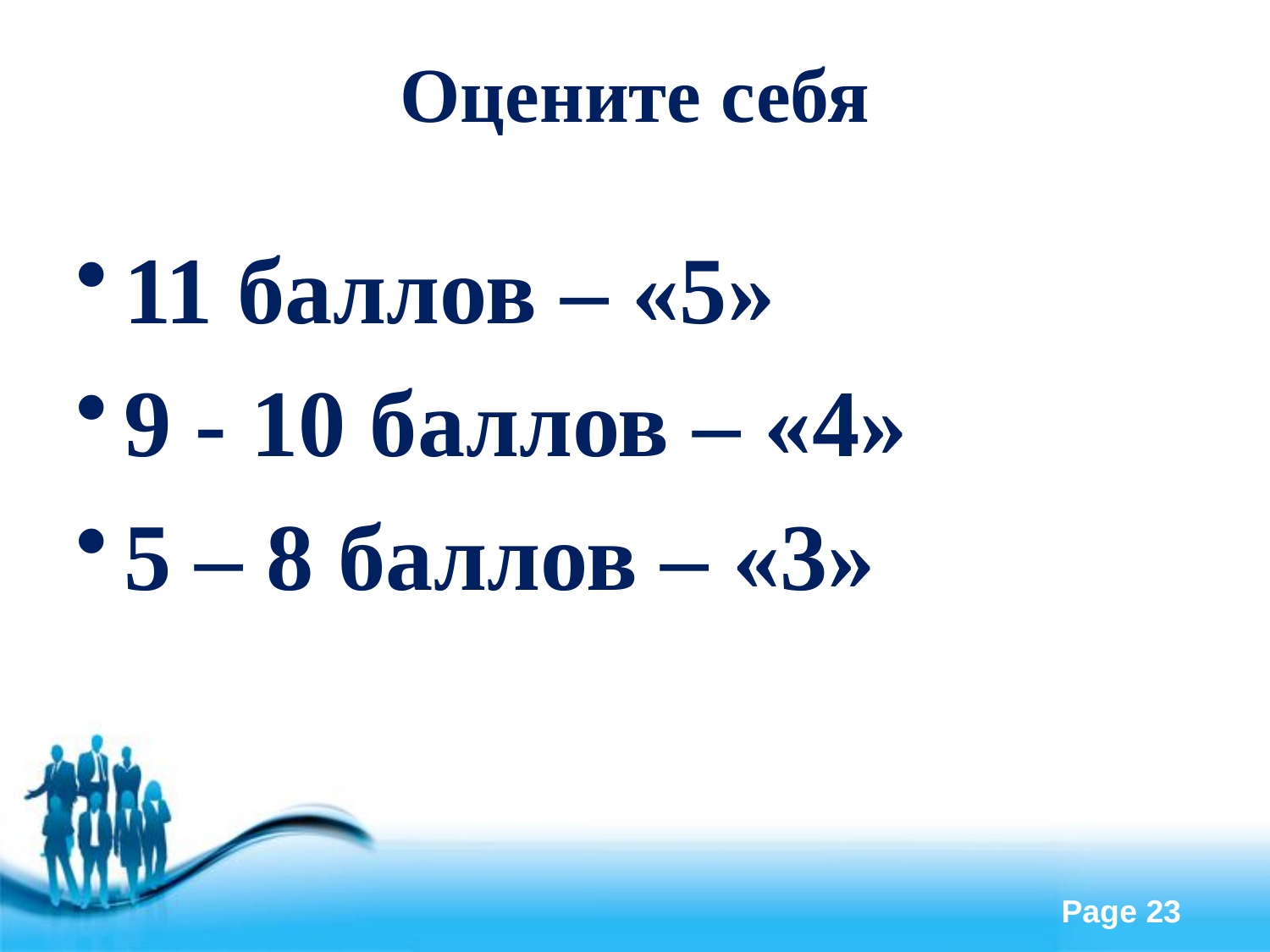

# Оцените себя
11 баллов – «5»
9 - 10 баллов – «4»
5 – 8 баллов – «3»